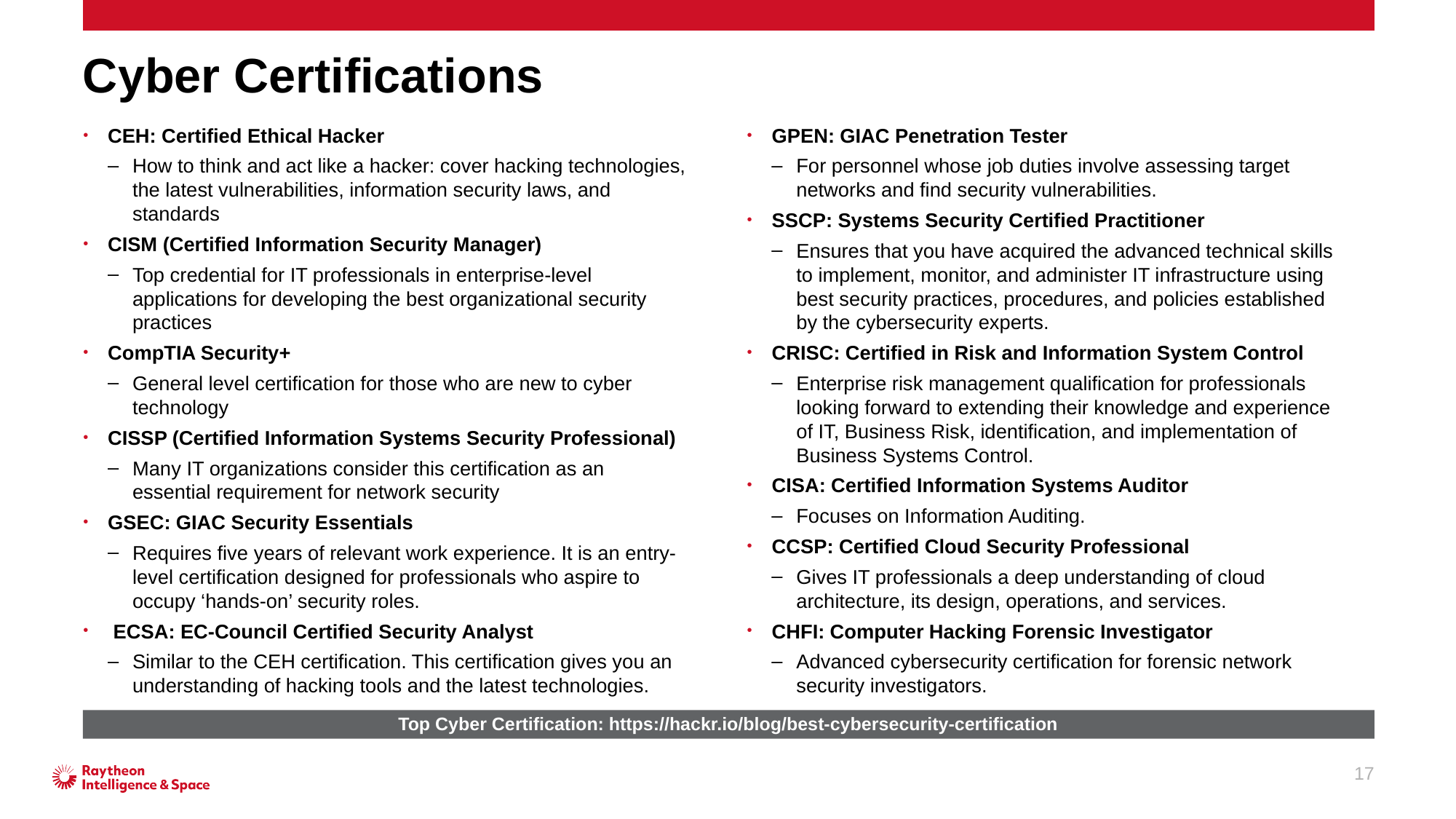

# Cyber Certifications
CEH: Certified Ethical Hacker
How to think and act like a hacker: cover hacking technologies, the latest vulnerabilities, information security laws, and standards
CISM (Certified Information Security Manager)
Top credential for IT professionals in enterprise-level applications for developing the best organizational security practices
CompTIA Security+
General level certification for those who are new to cyber technology
CISSP (Certified Information Systems Security Professional)
Many IT organizations consider this certification as an essential requirement for network security
GSEC: GIAC Security Essentials
Requires five years of relevant work experience. It is an entry-level certification designed for professionals who aspire to occupy ‘hands-on’ security roles.
 ECSA: EC-Council Certified Security Analyst
Similar to the CEH certification. This certification gives you an understanding of hacking tools and the latest technologies.
GPEN: GIAC Penetration Tester
For personnel whose job duties involve assessing target networks and find security vulnerabilities.
SSCP: Systems Security Certified Practitioner
Ensures that you have acquired the advanced technical skills to implement, monitor, and administer IT infrastructure using best security practices, procedures, and policies established by the cybersecurity experts.
CRISC: Certified in Risk and Information System Control
Enterprise risk management qualification for professionals looking forward to extending their knowledge and experience of IT, Business Risk, identification, and implementation of Business Systems Control.
CISA: Certified Information Systems Auditor
Focuses on Information Auditing.
CCSP: Certified Cloud Security Professional
Gives IT professionals a deep understanding of cloud architecture, its design, operations, and services.
CHFI: Computer Hacking Forensic Investigator
Advanced cybersecurity certification for forensic network security investigators.

Top Cyber Certification: https://hackr.io/blog/best-cybersecurity-certification
17